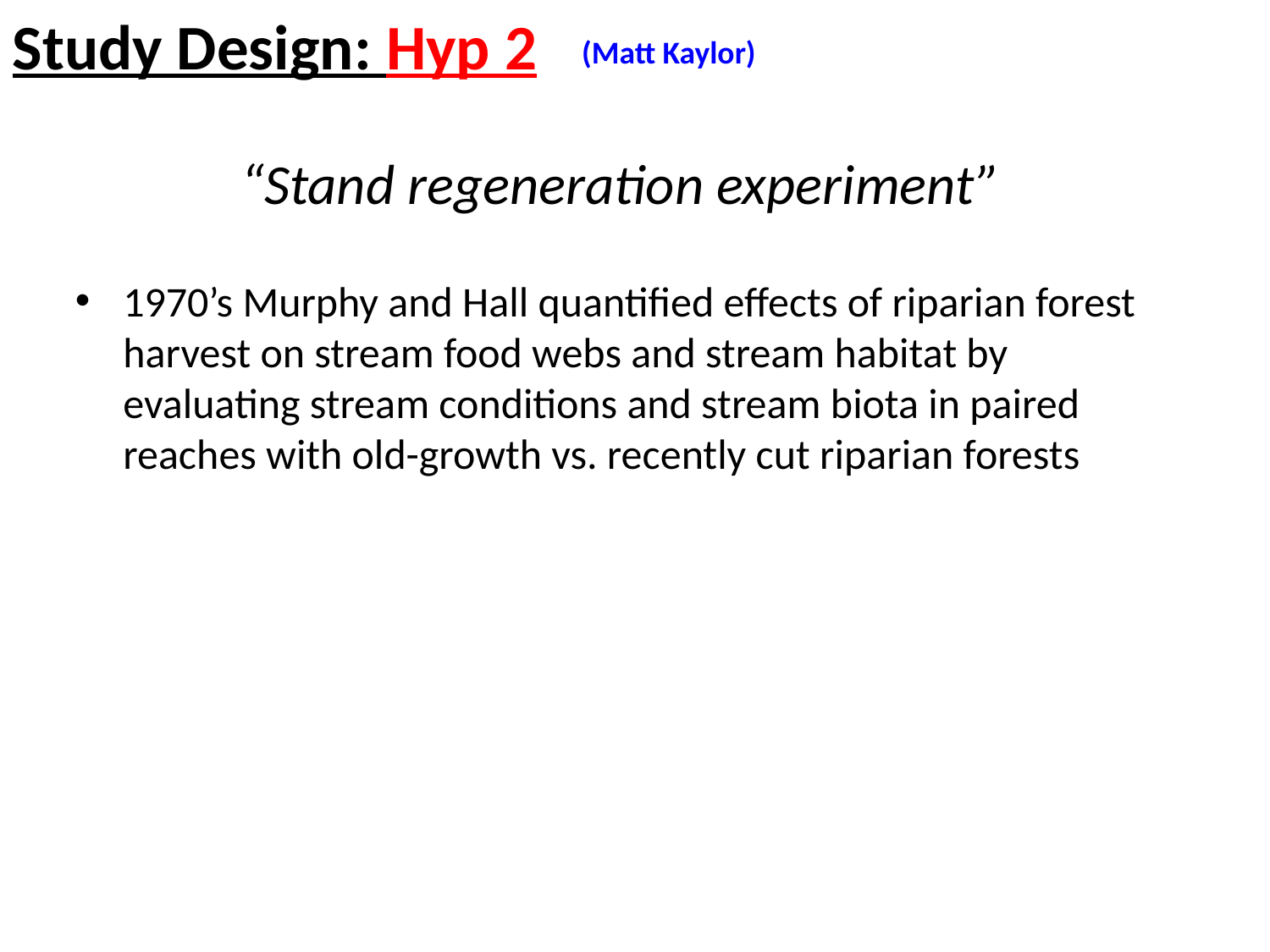

Study Design: Hyp 2
(Matt Kaylor)
“Stand regeneration experiment”
1970’s Murphy and Hall quantified effects of riparian forest harvest on stream food webs and stream habitat by evaluating stream conditions and stream biota in paired reaches with old-growth vs. recently cut riparian forests